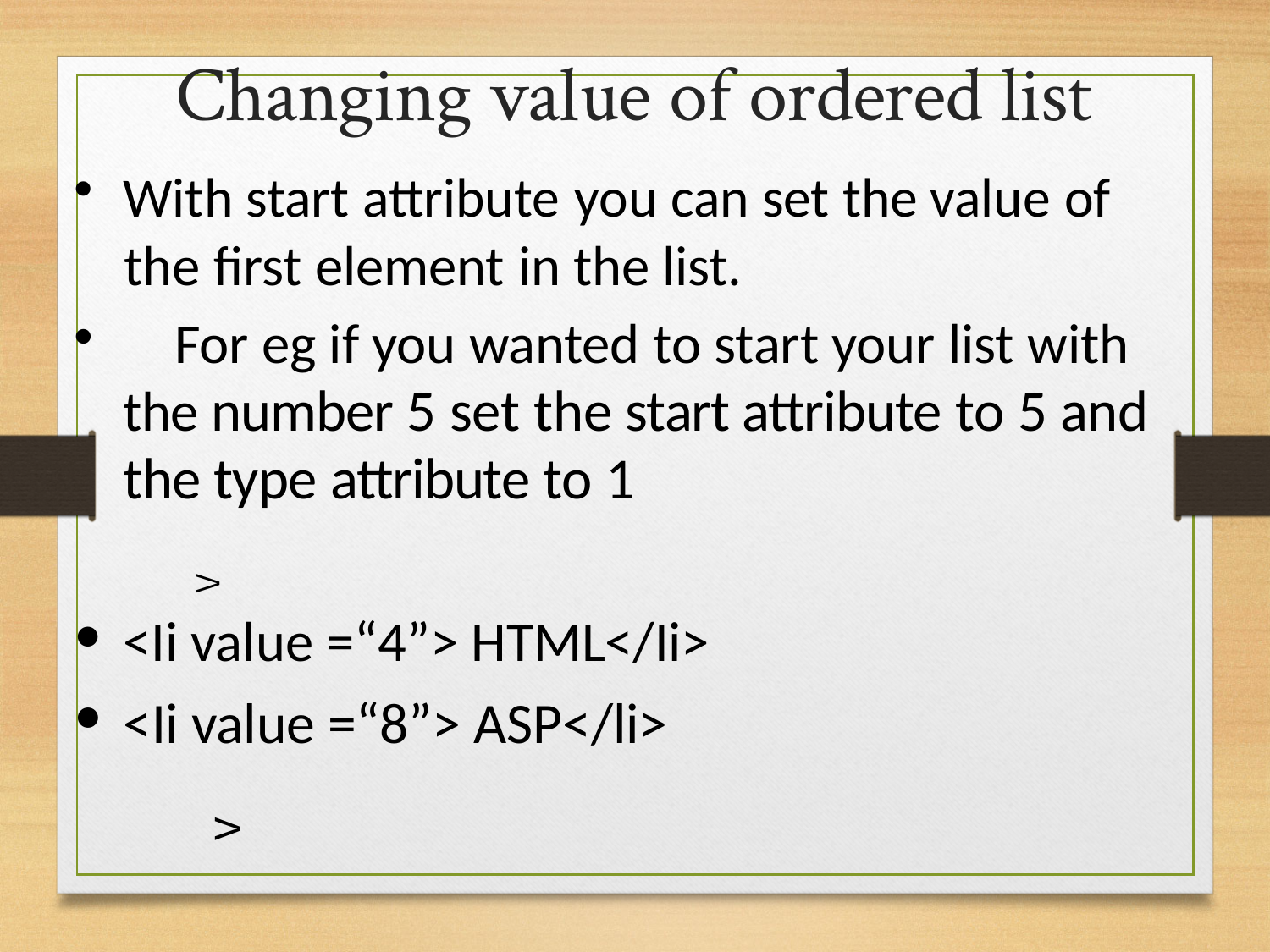

# Changing value of ordered list
With start attribute you can set the value of
the first element in the list.
	For eg if you wanted to start your list with the number 5 set the start attribute to 5 and the type attribute to 1

<Ii value =“4”> HTML</Ii>
<Ii value =“8”> ASP</li>
V
V